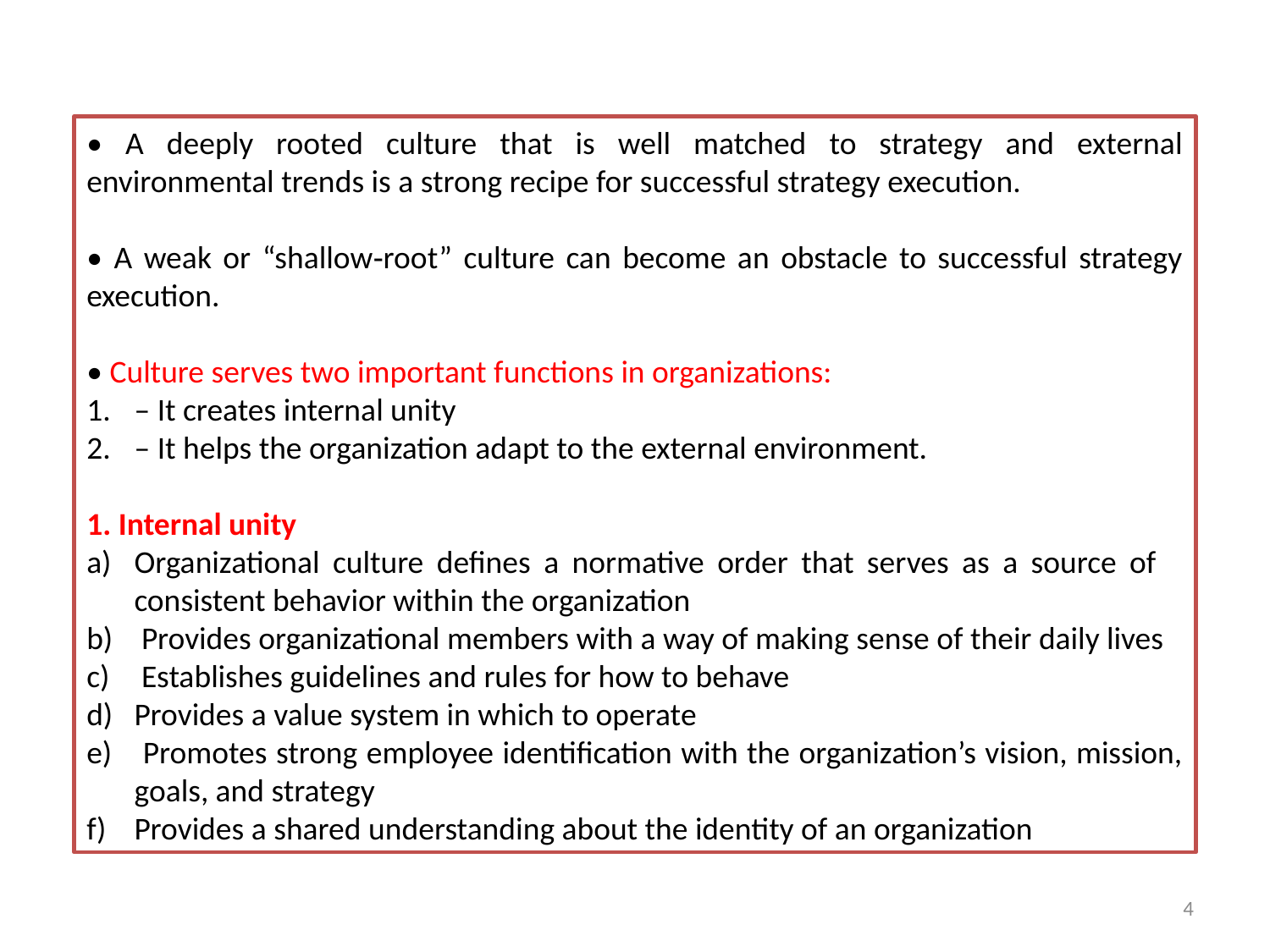

• A deeply rooted culture that is well matched to strategy and external environmental trends is a strong recipe for successful strategy execution.

• A weak or “shallow‐root” culture can become an obstacle to successful strategy execution.

• Culture serves two important functions in organizations:
– It creates internal unity
– It helps the organization adapt to the external environment.

1. Internal unity
Organizational culture defines a normative order that serves as a source of   consistent behavior within the organization
 Provides organizational members with a way of making sense of their daily lives
 Establishes guidelines and rules for how to behave
Provides a value system in which to operate
 Promotes strong employee identification with the organization’s vision, mission, goals, and strategy
Provides a shared understanding about the identity of an organization
4